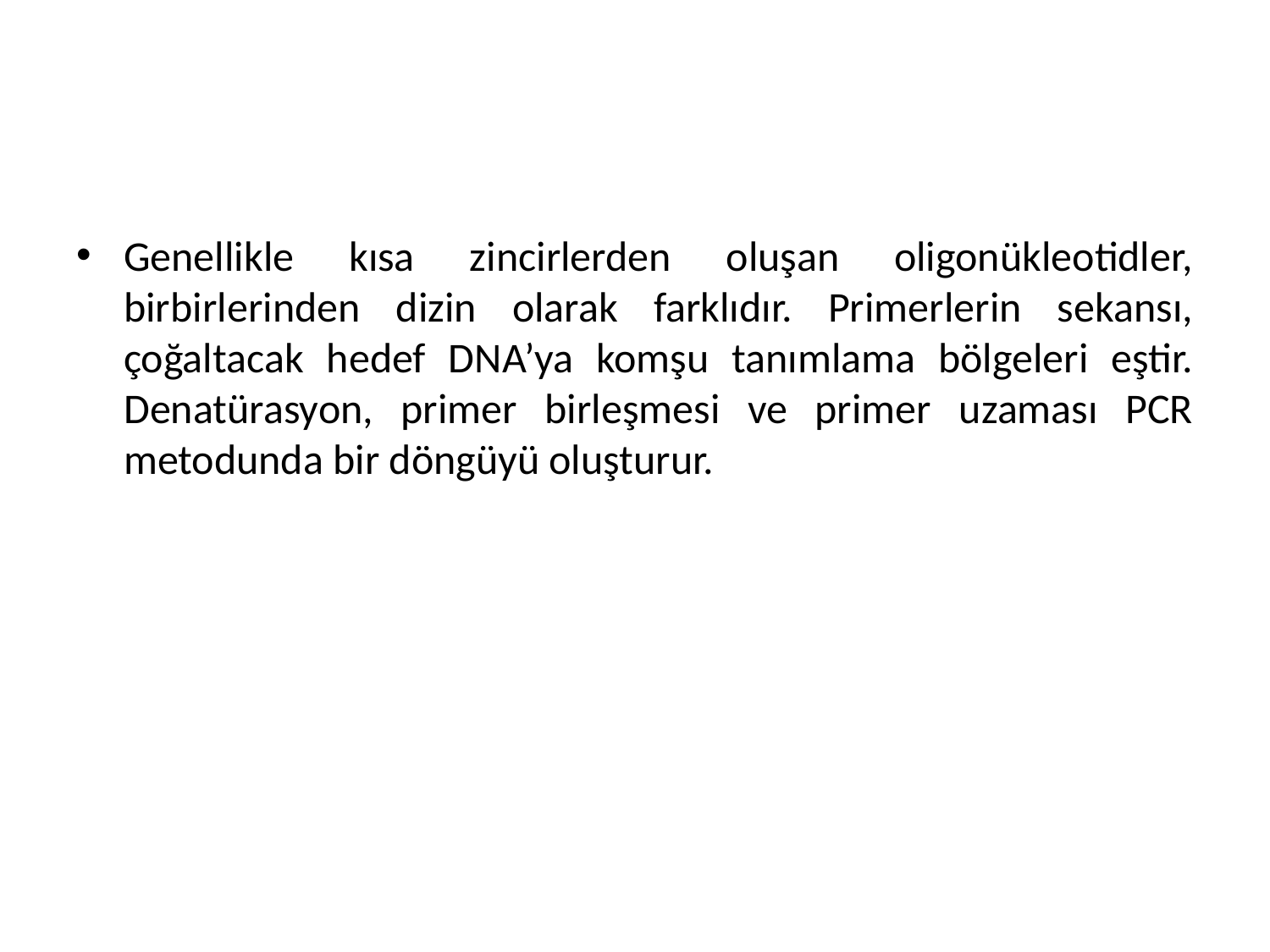

Genellikle kısa zincirlerden oluşan oligonükleotidler, birbirlerinden dizin olarak farklıdır. Primerlerin sekansı, çoğaltacak hedef DNA’ya komşu tanımlama bölgeleri eştir. Denatürasyon, primer birleşmesi ve primer uzaması PCR metodunda bir döngüyü oluşturur.